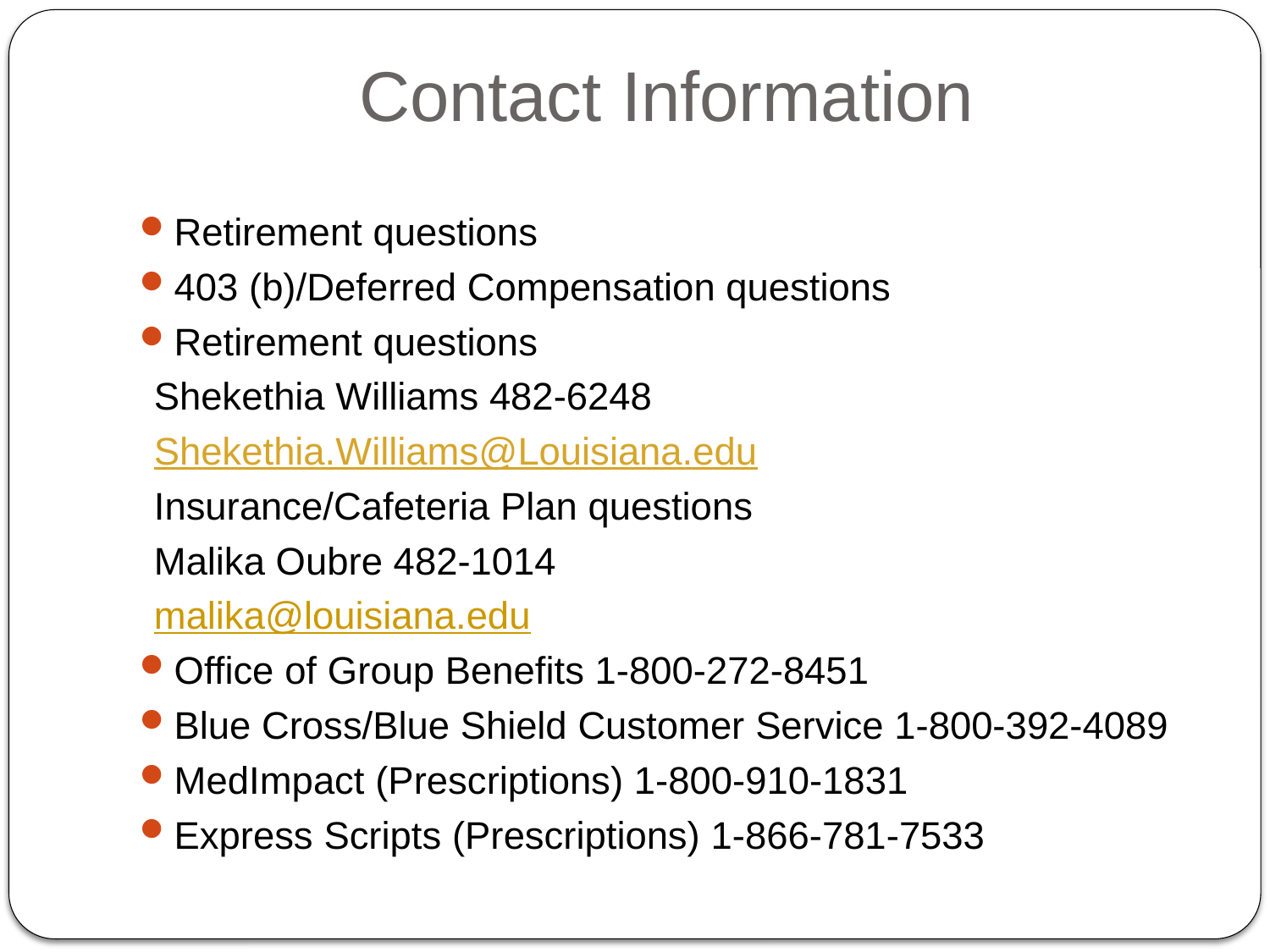

# Contact Information
Retirement questions
403 (b)/Deferred Compensation questions
Retirement questions
	Shekethia Williams 482-6248
	Shekethia.Williams@Louisiana.edu
	Insurance/Cafeteria Plan questions
	Malika Oubre 482-1014
	malika@louisiana.edu
Office of Group Benefits 1-800-272-8451
Blue Cross/Blue Shield Customer Service 1-800-392-4089
MedImpact (Prescriptions) 1-800-910-1831
Express Scripts (Prescriptions) 1-866-781-7533